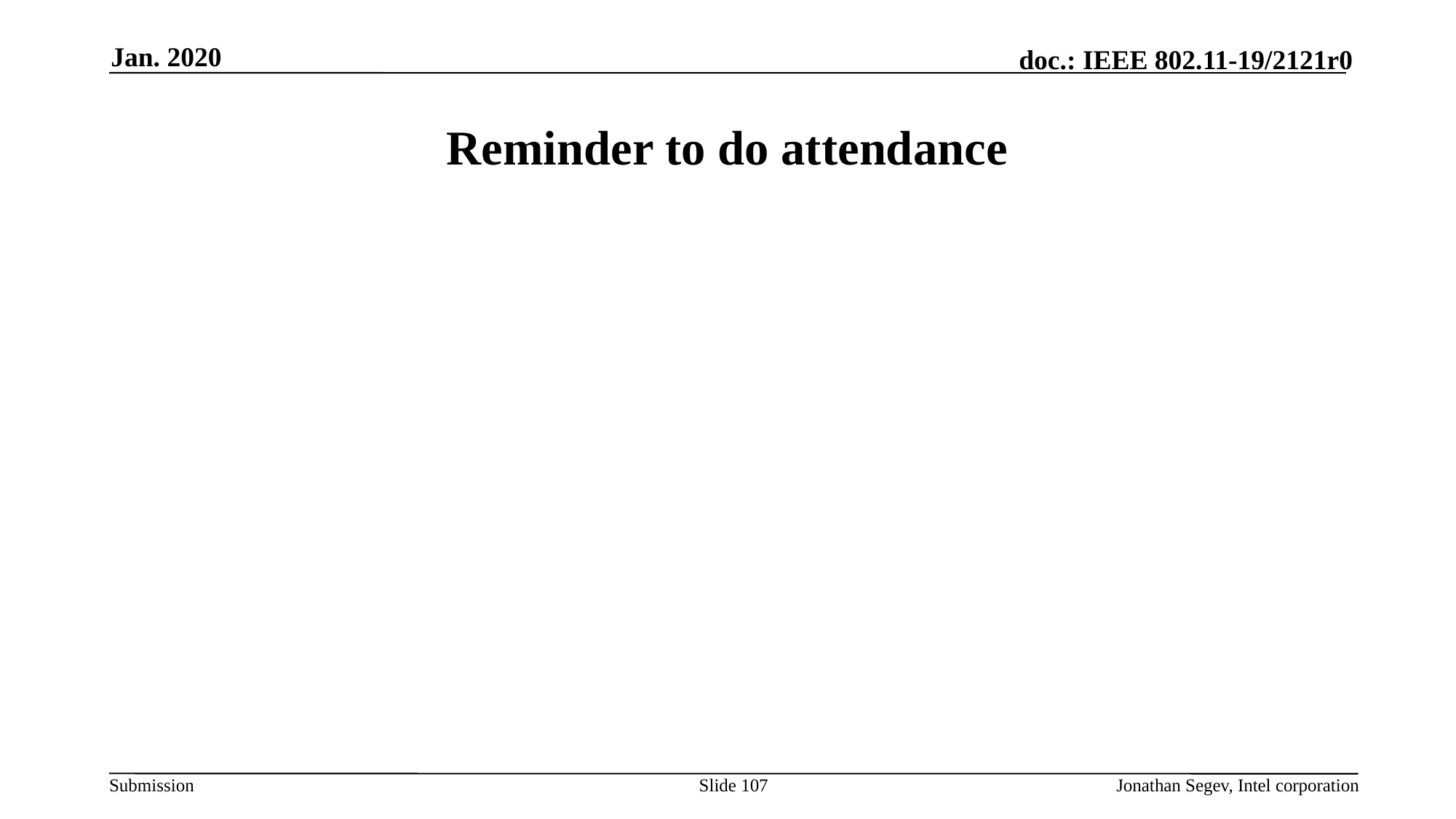

Jan. 2020
# Reminder to do attendance

Slide 107
Jonathan Segev, Intel corporation